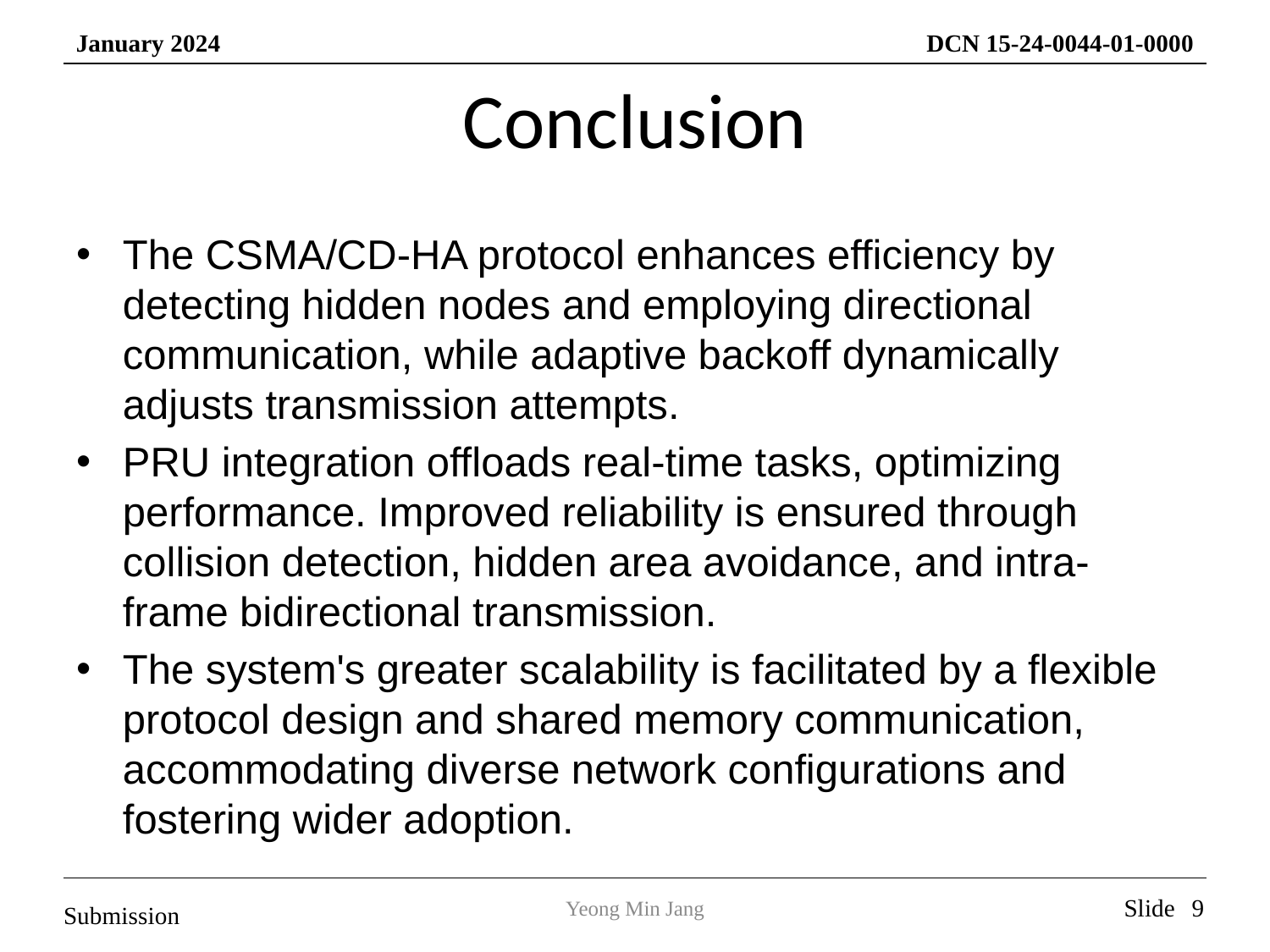

# Conclusion
The CSMA/CD-HA protocol enhances efficiency by detecting hidden nodes and employing directional communication, while adaptive backoff dynamically adjusts transmission attempts.
PRU integration offloads real-time tasks, optimizing performance. Improved reliability is ensured through collision detection, hidden area avoidance, and intra-frame bidirectional transmission.
The system's greater scalability is facilitated by a flexible protocol design and shared memory communication, accommodating diverse network configurations and fostering wider adoption.